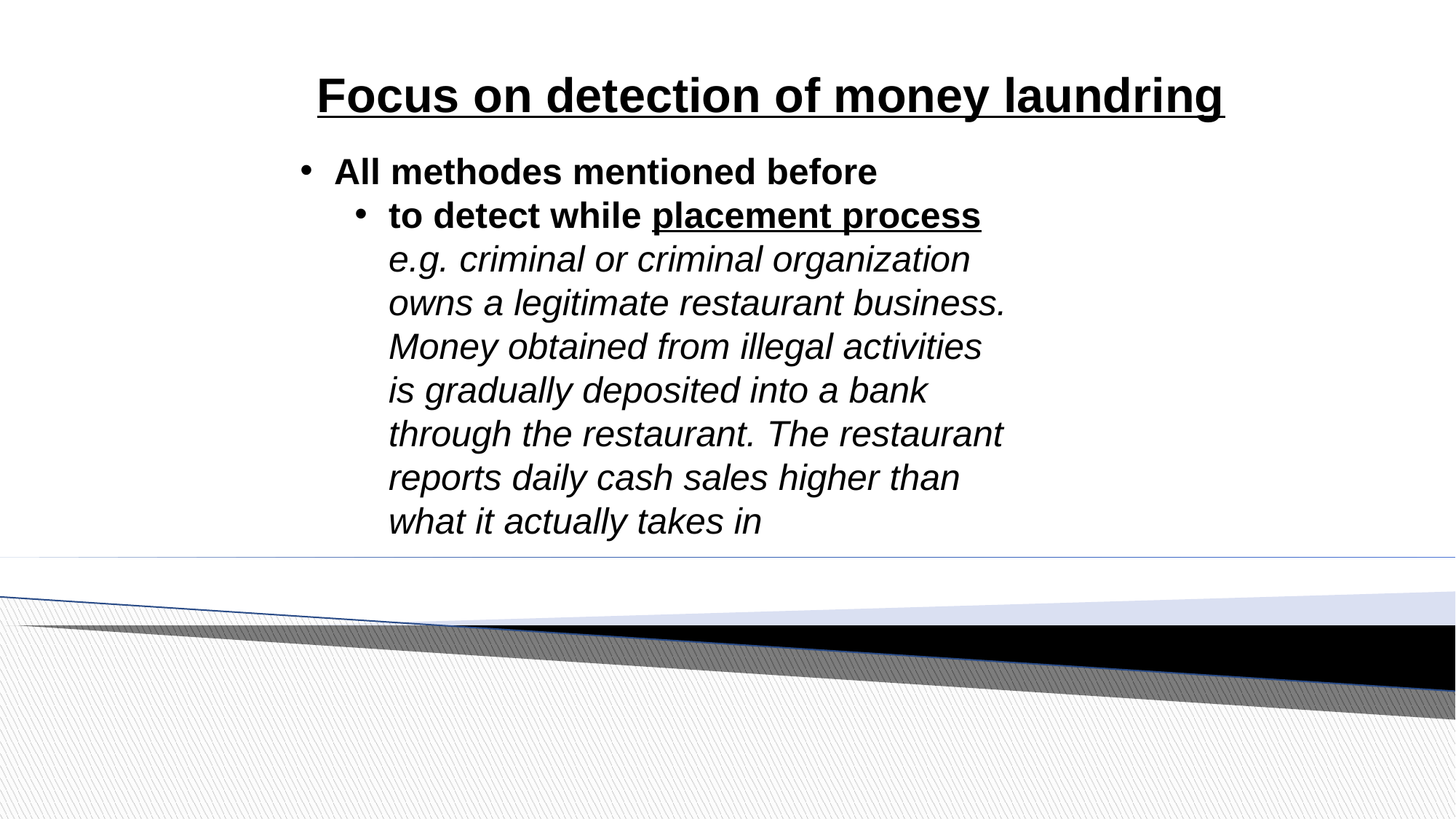

Focus on detection of money laundring
All methodes mentioned before
to detect while placement process e.g. criminal or criminal organization owns a legitimate restaurant business. Money obtained from illegal activities is gradually deposited into a bank through the restaurant. The restaurant reports daily cash sales higher than what it actually takes in